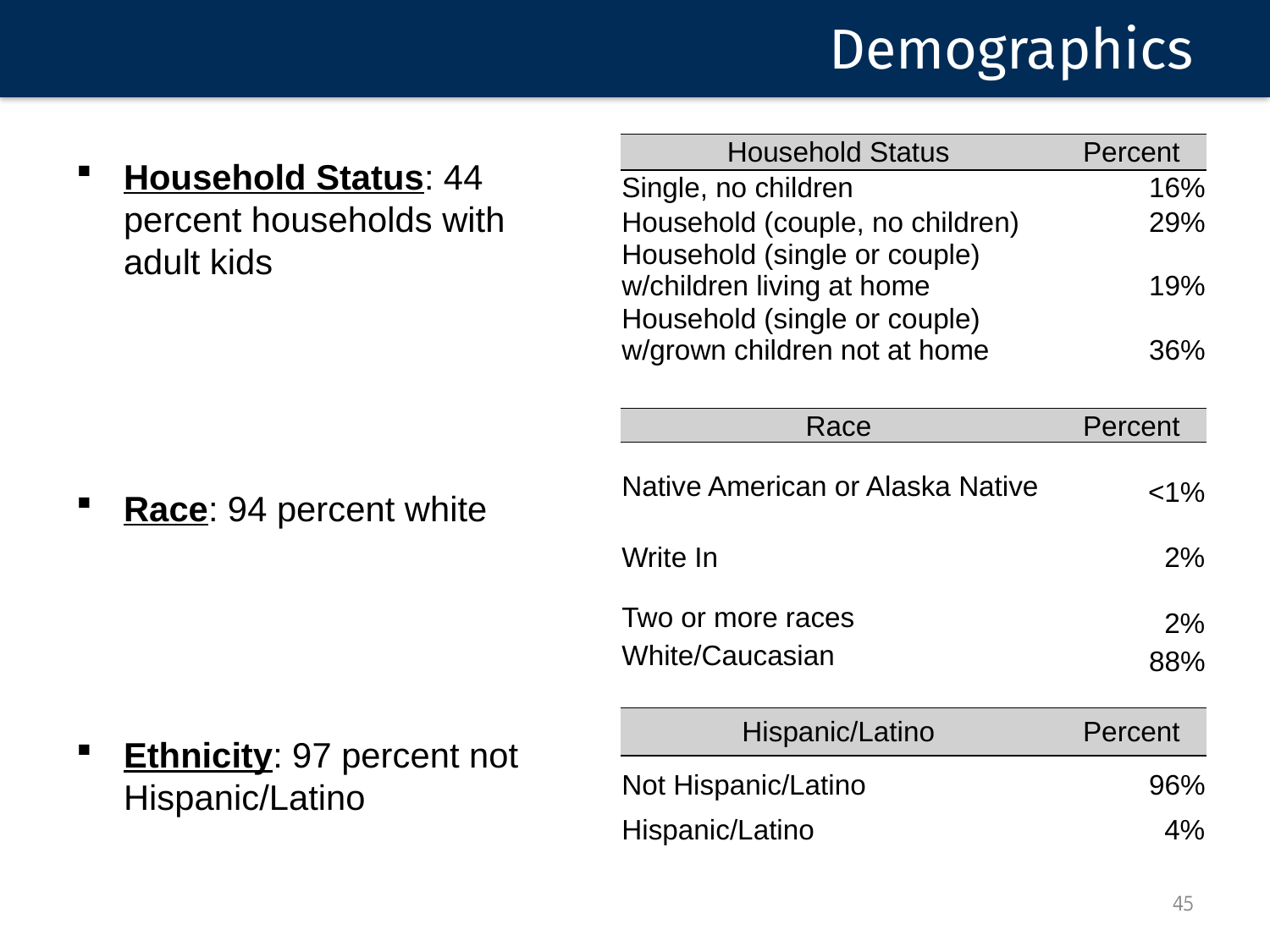

Demographics
| Household Status | Percent |
| --- | --- |
| Single, no children | 16% |
| Household (couple, no children) | 29% |
| Household (single or couple) w/children living at home | 19% |
| Household (single or couple) w/grown children not at home | 36% |
Household Status: 44 percent households with adult kids

Race: 94 percent white

Ethnicity: 97 percent not Hispanic/Latino
| Race | Percent |
| --- | --- |
| ﻿Native American or Alaska Native | <1% |
| Write In | 2% |
| ﻿Two or more races | 2% |
| ﻿White/Caucasian | 88% |
| Hispanic/Latino | Percent |
| --- | --- |
| Not Hispanic/Latino | 96% |
| Hispanic/Latino | 4% |
45